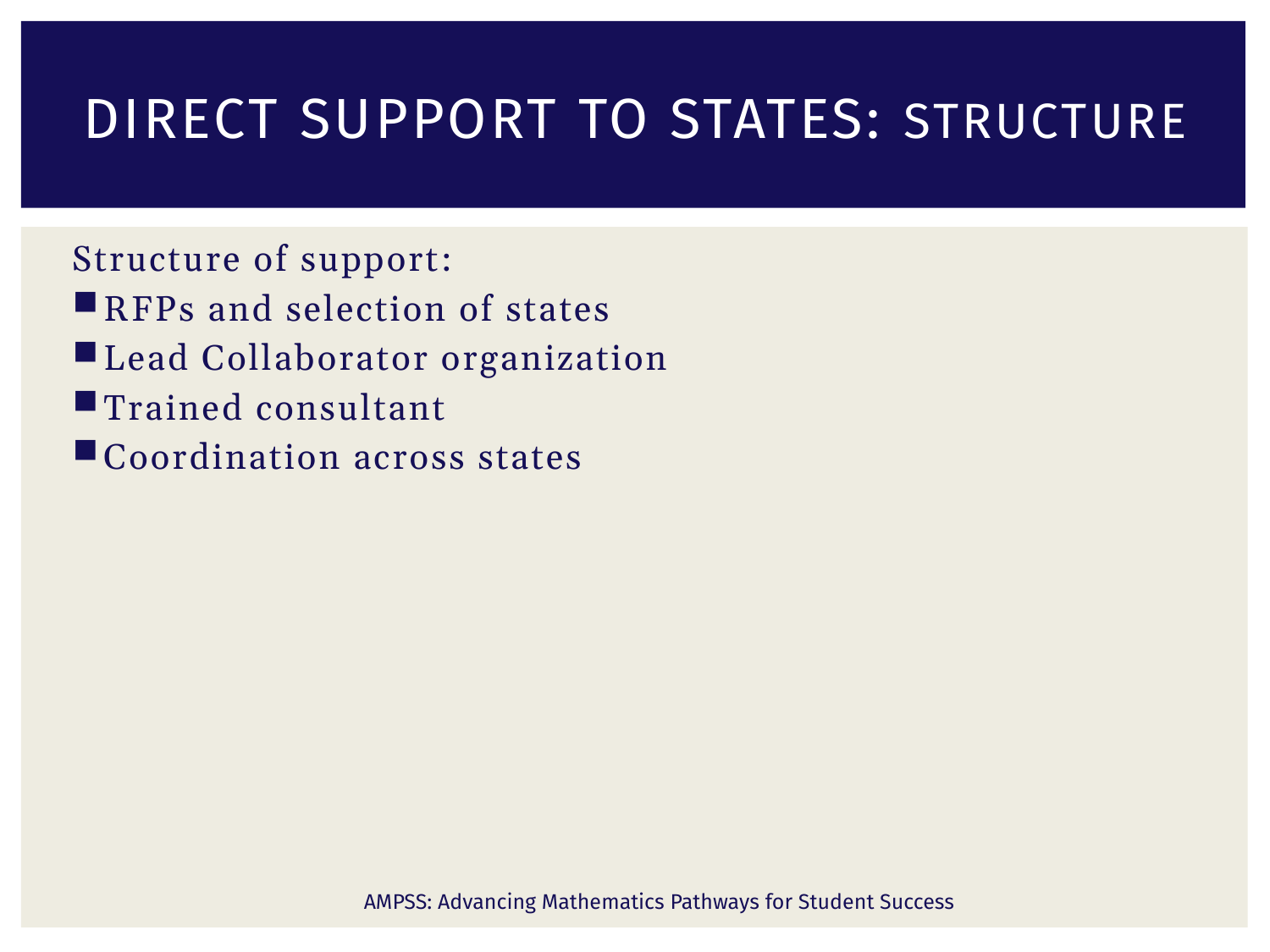

# Direct Support to States: Structure
Structure of support:
RFPs and selection of states
Lead Collaborator organization
Trained consultant
Coordination across states
AMPSS: Advancing Mathematics Pathways for Student Success